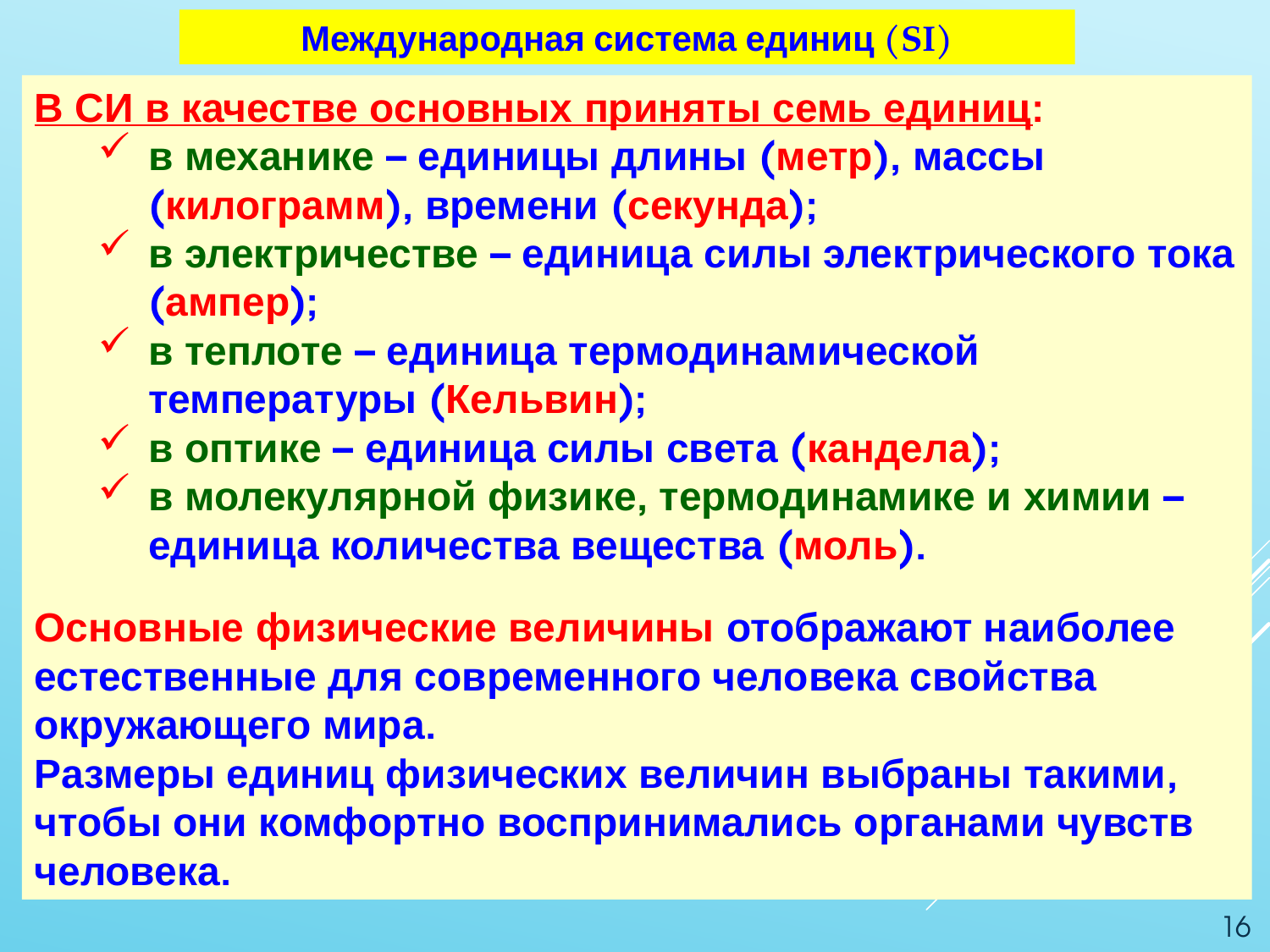

Международная система единиц (SI)
В СИ в качестве основных приняты семь единиц:
в механике – единицы длины (метр), массы (килограмм), времени (секунда);
в электричестве – единица силы электрического тока (ампер);
в теплоте – единица термодинамической температуры (Кельвин);
в оптике – единица силы света (кандела);
в молекулярной физике, термодинамике и химии – единица количества вещества (моль).

Основные физические величины отображают наиболее естественные для современного человека свойства окружающего мира.
Размеры единиц физических величин выбраны такими, чтобы они комфортно воспринимались органами чувств человека.
16